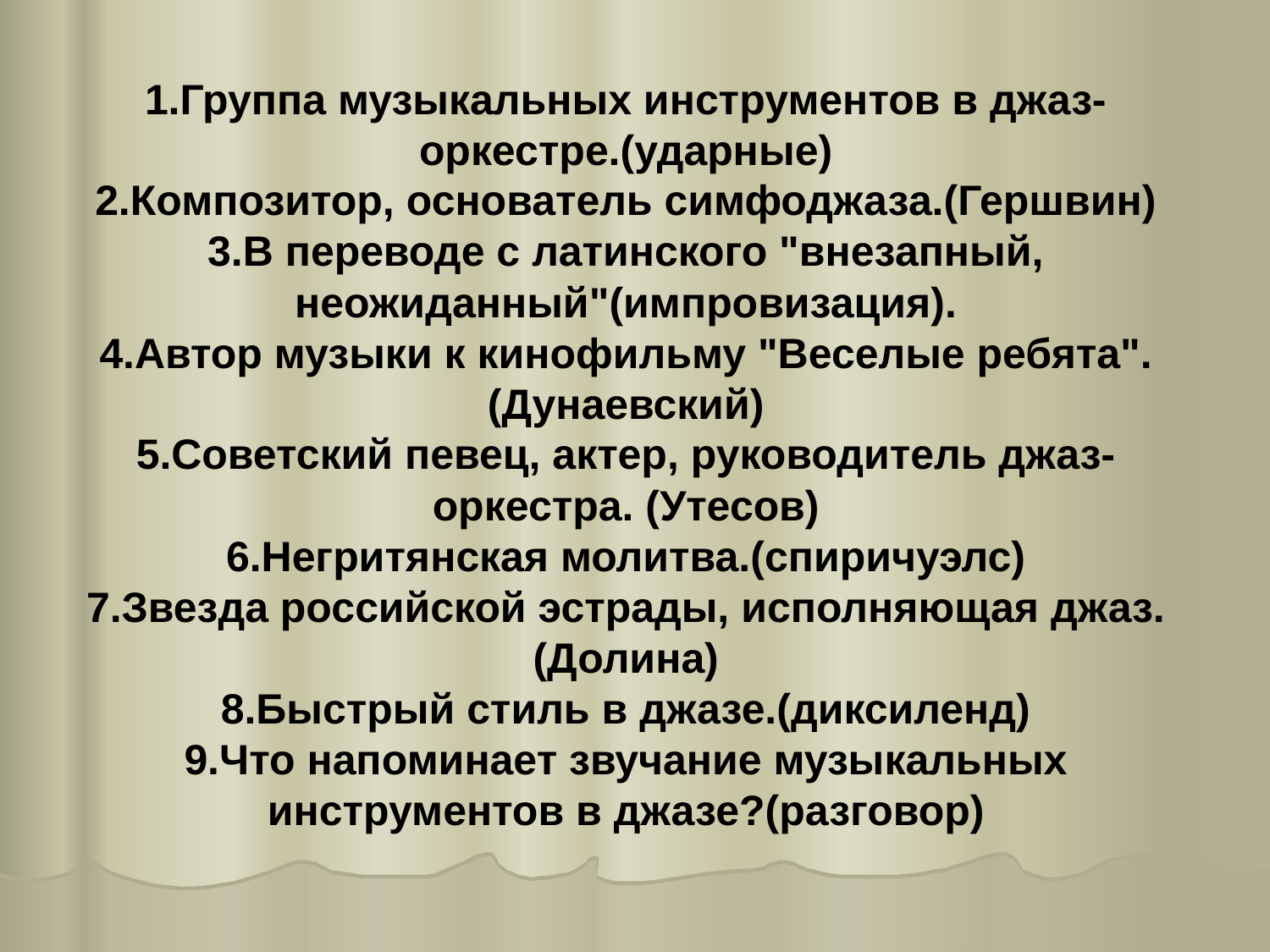

1.Группа музыкальных инструментов в джаз-оркестре.(ударные)
2.Композитор, основатель симфоджаза.(Гершвин)
3.В переводе с латинского "внезапный, неожиданный"(импровизация).
4.Автор музыки к кинофильму "Веселые ребята".(Дунаевский)
5.Советский певец, актер, руководитель джаз-оркестра. (Утесов)
6.Негритянская молитва.(спиричуэлс)
7.Звезда российской эстрады, исполняющая джаз. (Долина)
8.Быстрый стиль в джазе.(диксиленд)
9.Что напоминает звучание музыкальных инструментов в джазе?(разговор)